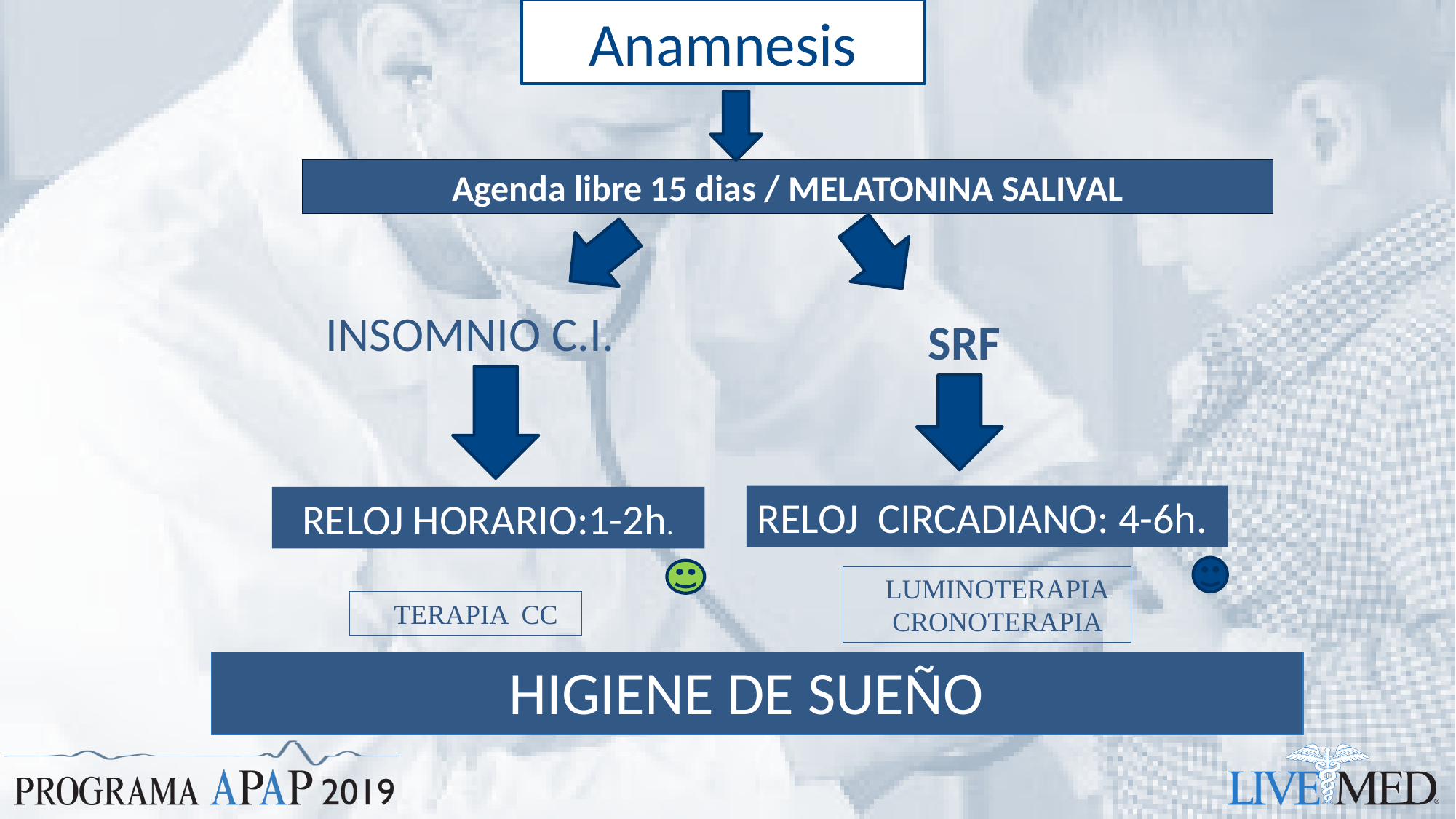

Anamnesis

Agenda libre 15 dias / MELATONINA SALIVAL

INSOMNIO C.I.
    SRF

RELOJ  CIRCADIANO: 4-6h.
  RELOJ HORARIO:1-2h.

   LUMINOTERAPIA
   CRONOTERAPIA
   TERAPIA  CC
HIGIENE DE SUEÑO